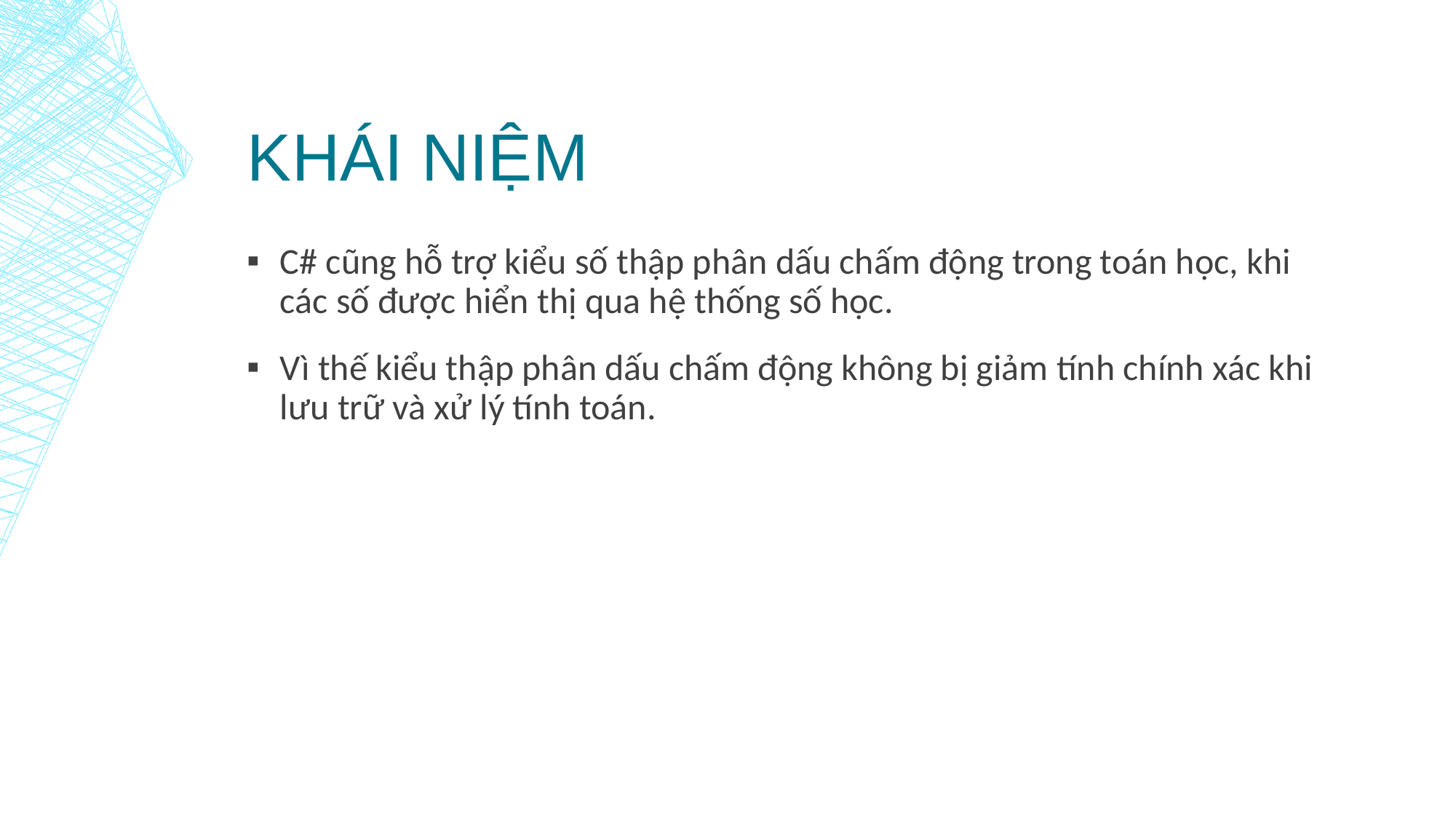

# Khái niệm
C# cũng hỗ trợ kiểu số thập phân dấu chấm động trong toán học, khi các số được hiển thị qua hệ thống số học.
Vì thế kiểu thập phân dấu chấm động không bị giảm tính chính xác khi lưu trữ và xử lý tính toán.